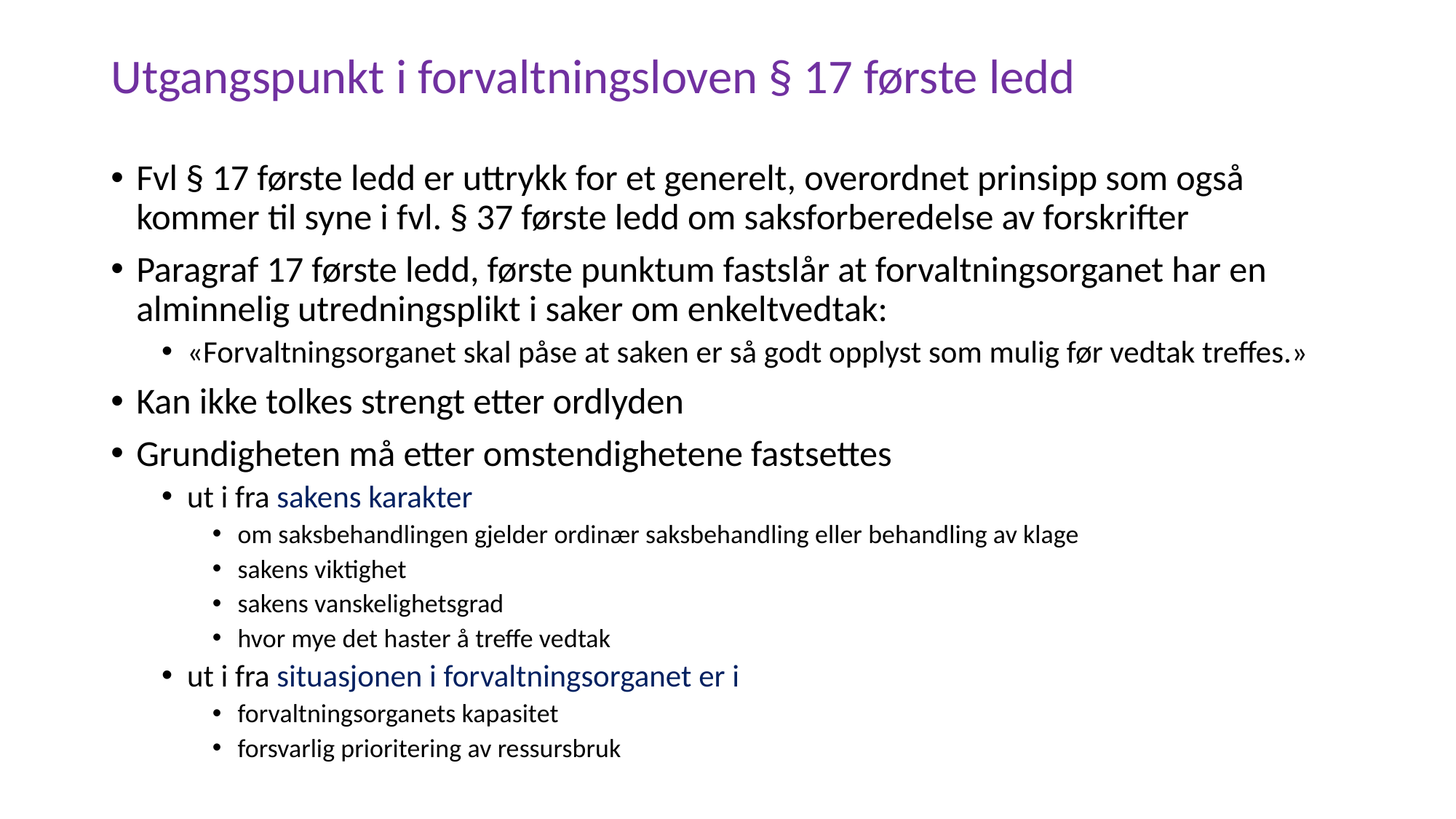

# Utgangspunkt i forvaltningsloven § 17 første ledd
Fvl § 17 første ledd er uttrykk for et generelt, overordnet prinsipp som også kommer til syne i fvl. § 37 første ledd om saksforberedelse av forskrifter
Paragraf 17 første ledd, første punktum fastslår at forvaltningsorganet har en alminnelig utredningsplikt i saker om enkeltvedtak:
«Forvaltningsorganet skal påse at saken er så godt opplyst som mulig før vedtak treffes.»
Kan ikke tolkes strengt etter ordlyden
Grundigheten må etter omstendighetene fastsettes
ut i fra sakens karakter
om saksbehandlingen gjelder ordinær saksbehandling eller behandling av klage
sakens viktighet
sakens vanskelighetsgrad
hvor mye det haster å treffe vedtak
ut i fra situasjonen i forvaltningsorganet er i
forvaltningsorganets kapasitet
forsvarlig prioritering av ressursbruk